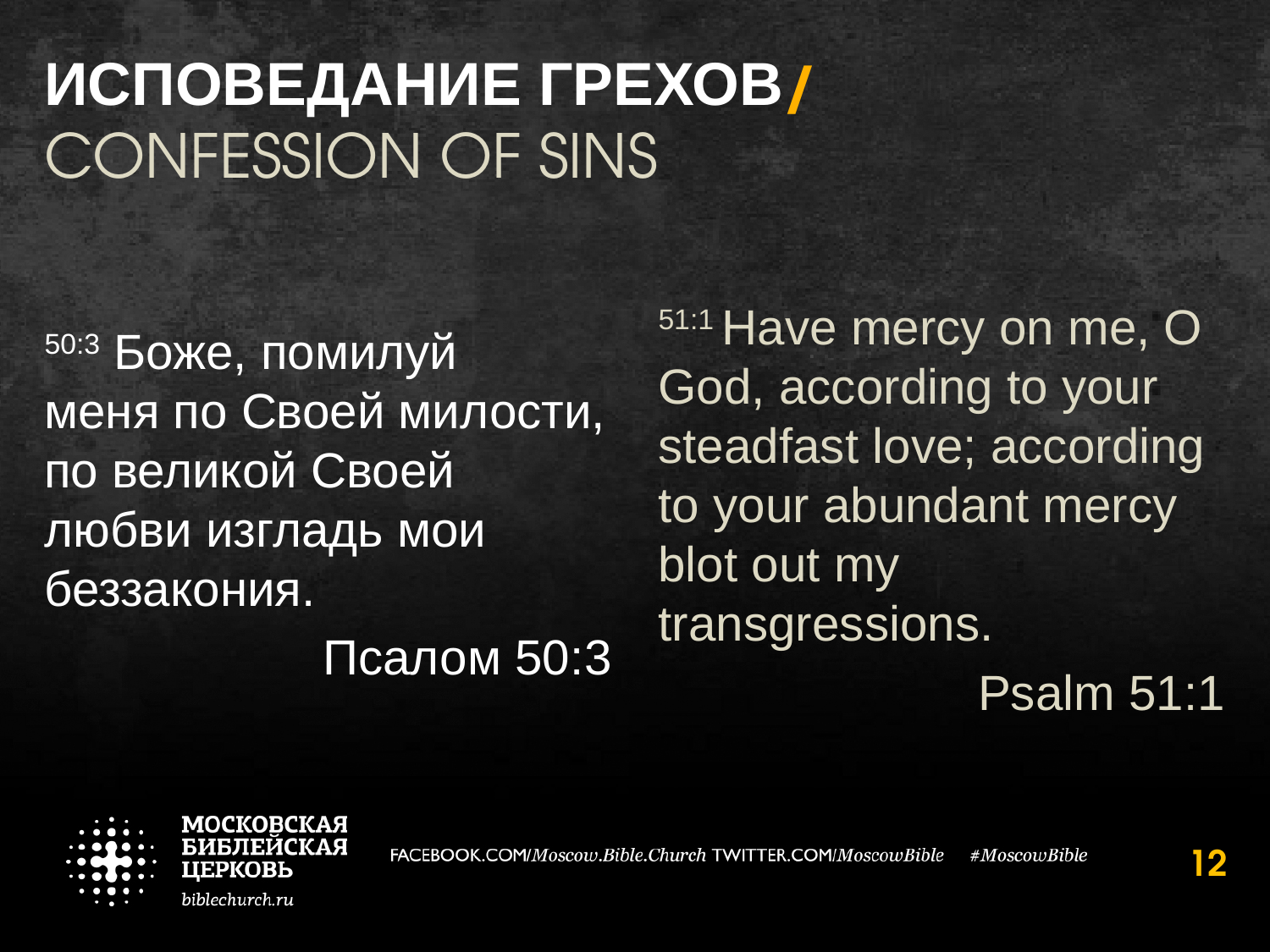

# Исповедание грехов/ Confession of sins
50:3 Боже, помилуй меня по Своей милости, по великой Своей любви изгладь мои беззакония.
Псалом 50:3
51:1 Have mercy on me, O God, according to your steadfast love; according to your abundant mercy blot out my transgressions.
Psalm 51:1
12